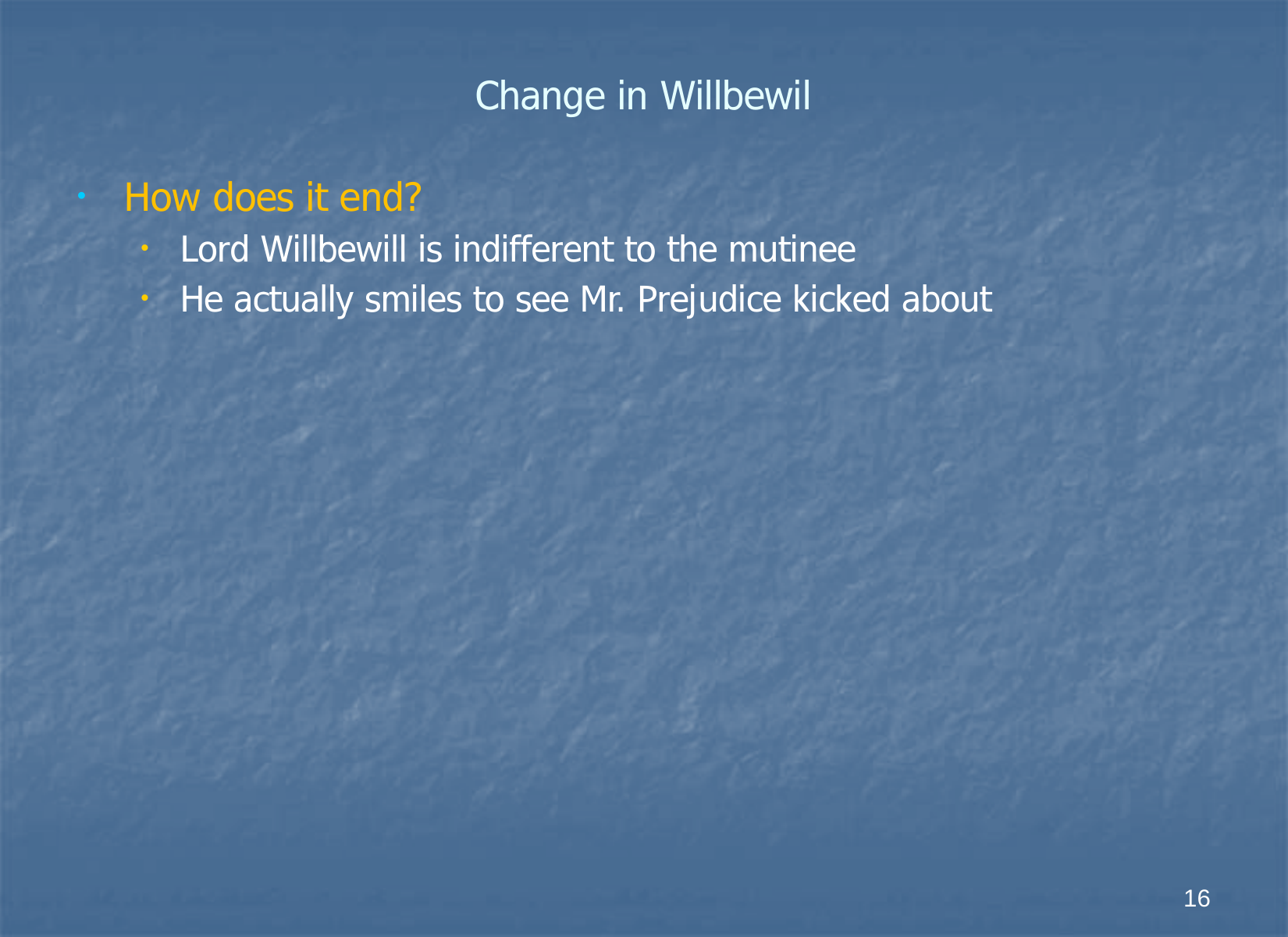

# Change in Willbewil
How does it end?
Lord Willbewill is indifferent to the mutinee
He actually smiles to see Mr. Prejudice kicked about
16